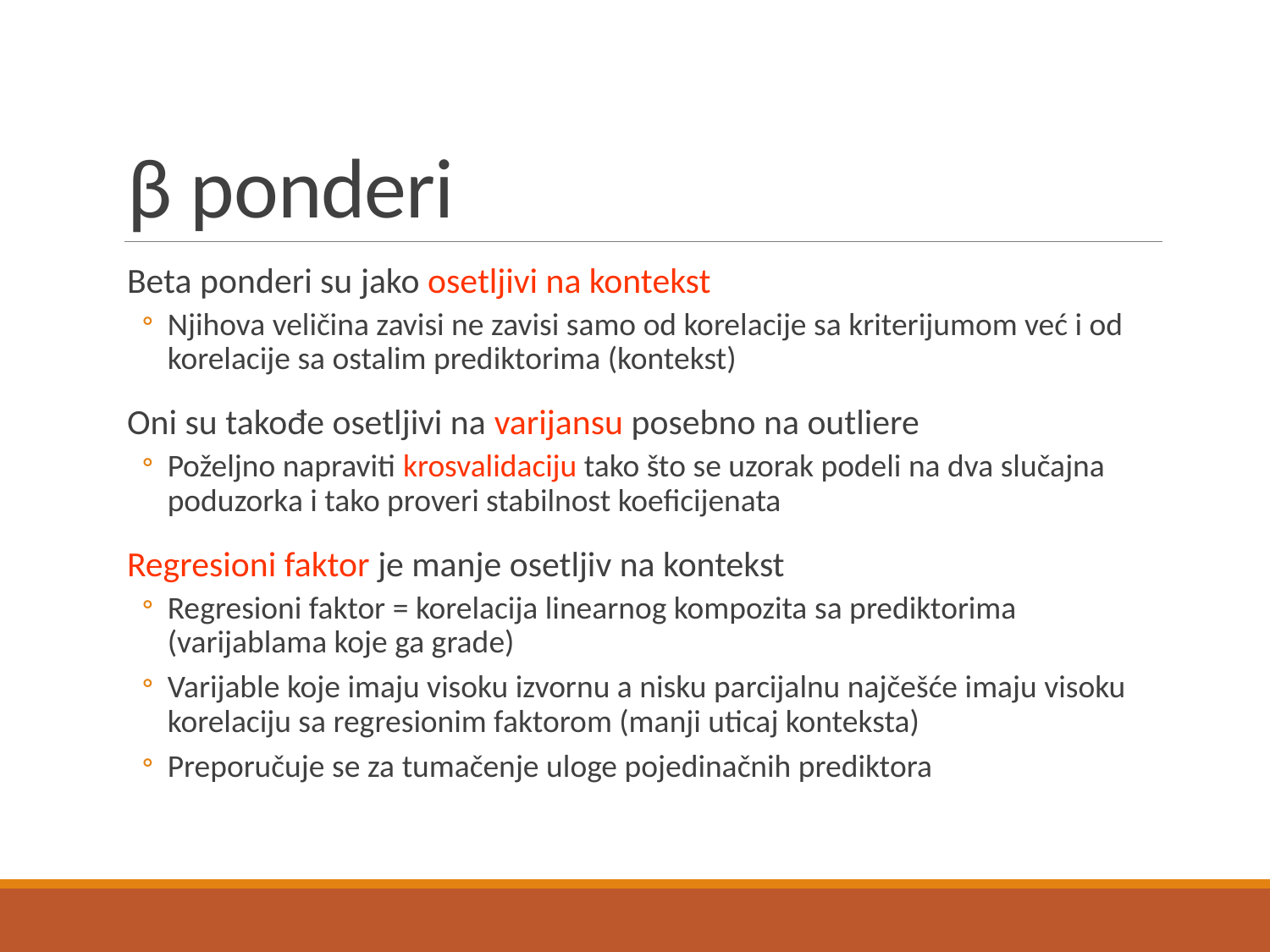

# β ponderi
Beta ponderi su jako osetljivi na kontekst
Njihova veličina zavisi ne zavisi samo od korelacije sa kriterijumom već i od korelacije sa ostalim prediktorima (kontekst)
Oni su takođe osetljivi na varijansu posebno na outliere
Poželjno napraviti krosvalidaciju tako što se uzorak podeli na dva slučajna poduzorka i tako proveri stabilnost koeficijenata
Regresioni faktor je manje osetljiv na kontekst
Regresioni faktor = korelacija linearnog kompozita sa prediktorima (varijablama koje ga grade)
Varijable koje imaju visoku izvornu a nisku parcijalnu najčešće imaju visoku korelaciju sa regresionim faktorom (manji uticaj konteksta)
Preporučuje se za tumačenje uloge pojedinačnih prediktora